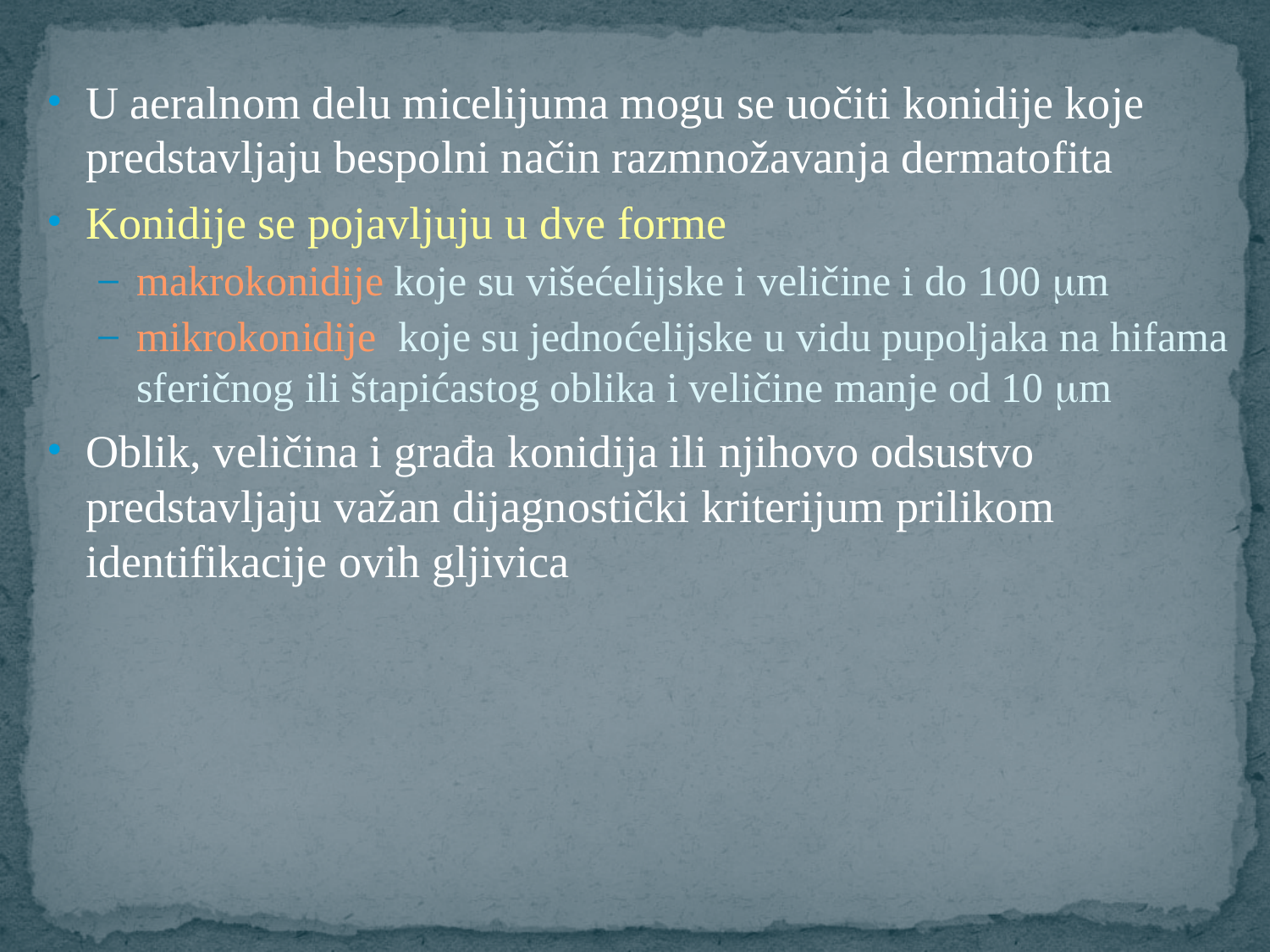

U aeralnom delu micelijuma mogu se uočiti konidije koje predstavljaju bespolni način razmnožavanja dermatofita
Konidije se pojavljuju u dve forme
makrokonidije koje su višećelijske i veličine i do 100 μm
mikrokonidije  koje su jednoćelijske u vidu pupoljaka na hifama sferičnog ili štapićastog oblika i veličine manje od 10 μm
Oblik, veličina i građa konidija ili njihovo odsustvo predstavljaju važan dijagnostički kriterijum prilikom identifikacije ovih gljivica